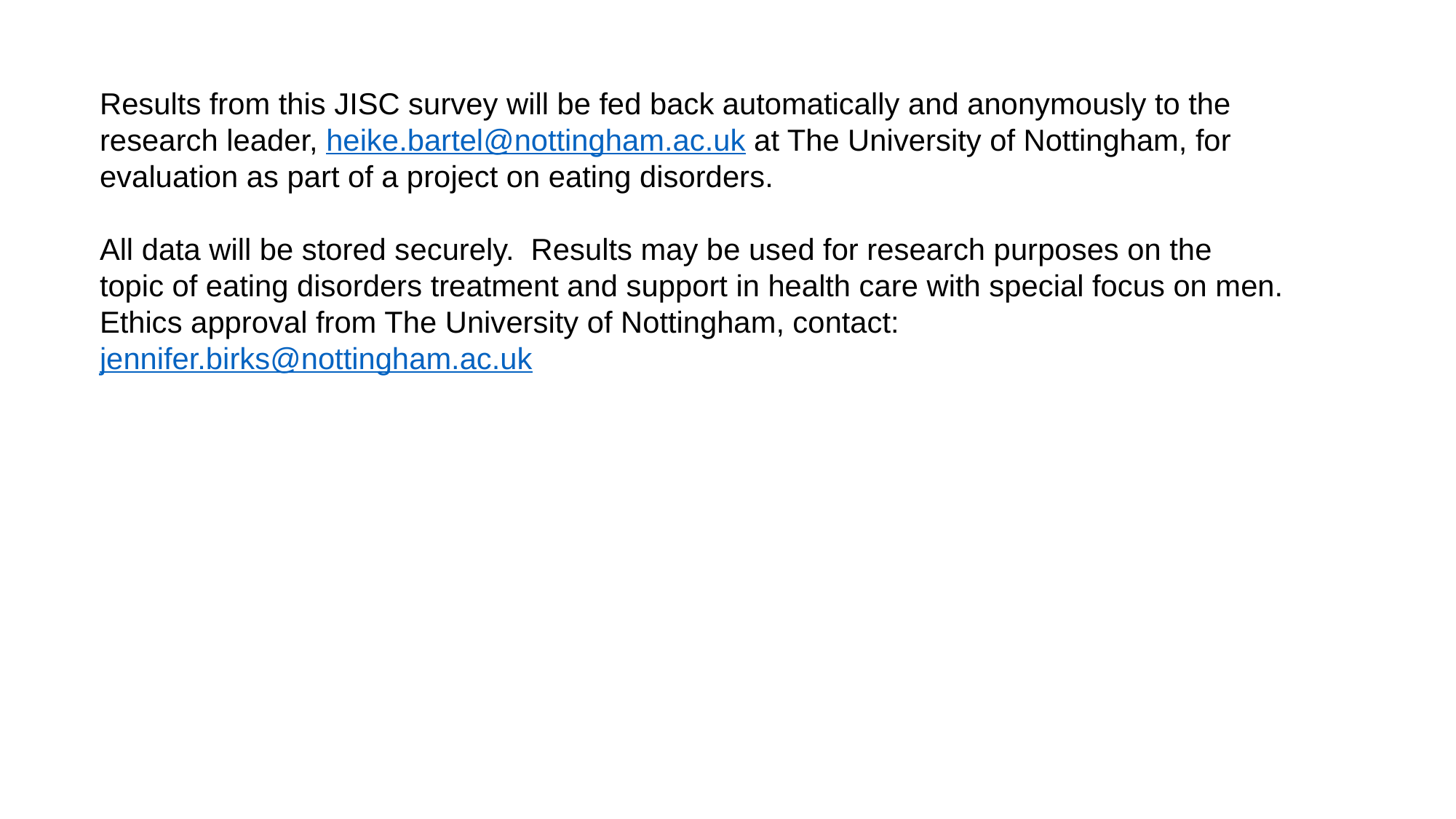

Results from this JISC survey will be fed back automatically and anonymously to the research leader, heike.bartel@nottingham.ac.uk at The University of Nottingham, for evaluation as part of a project on eating disorders.

All data will be stored securely.  Results may be used for research purposes on the topic of eating disorders treatment and support in health care with special focus on men.
Ethics approval from The University of Nottingham, contact: jennifer.birks@nottingham.ac.uk